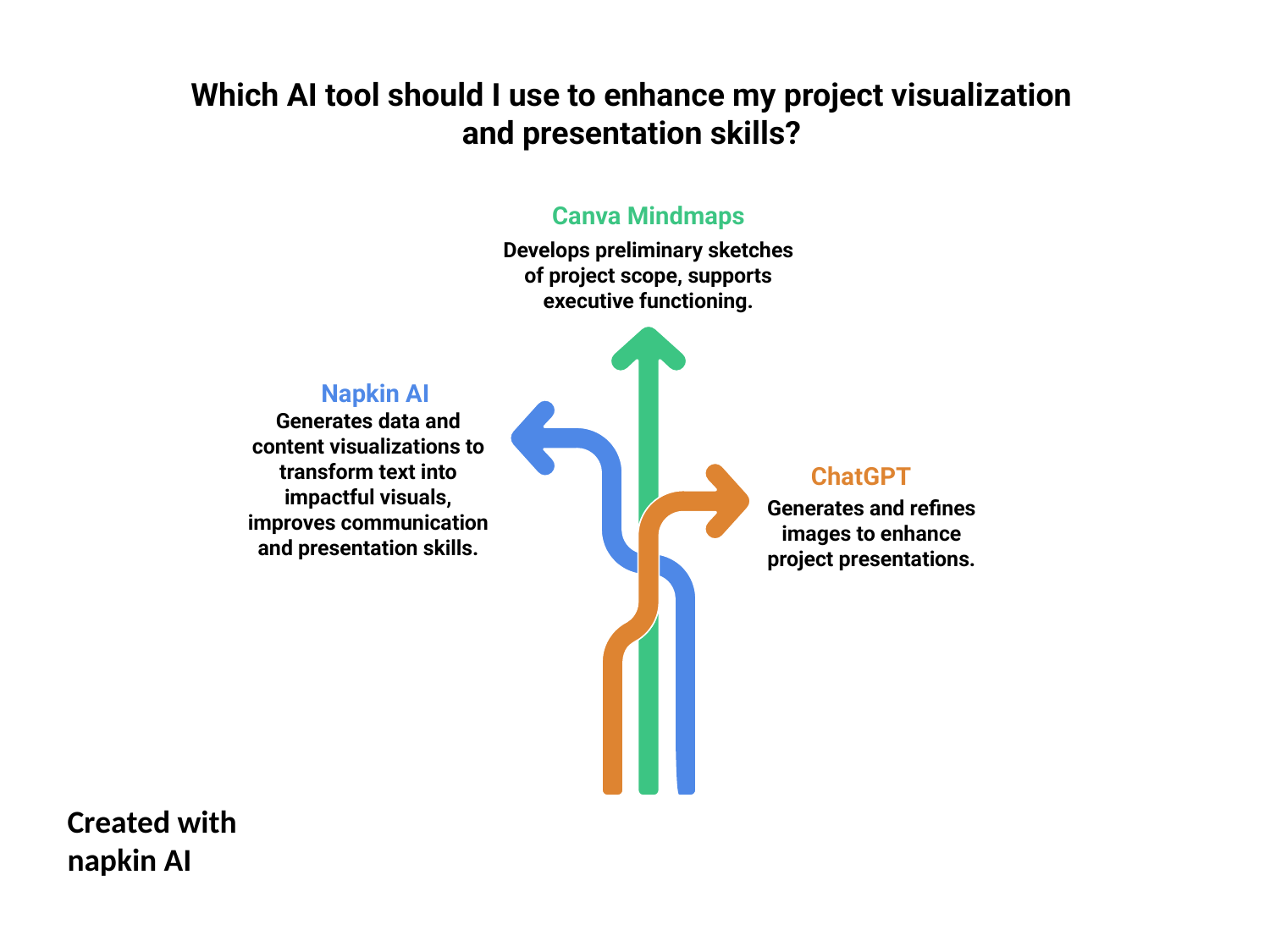

Which AI tool should I use to enhance my project visualization
and presentation skills?
Canva Mindmaps
Develops preliminary sketches
of project scope, supports
executive functioning.

Napkin AI

Generates data and
content visualizations to
transform text into
impactful visuals,
improves communication
and presentation skills.
ChatGPT

Generates and refines
images to enhance
project presentations.
Created with napkin AI